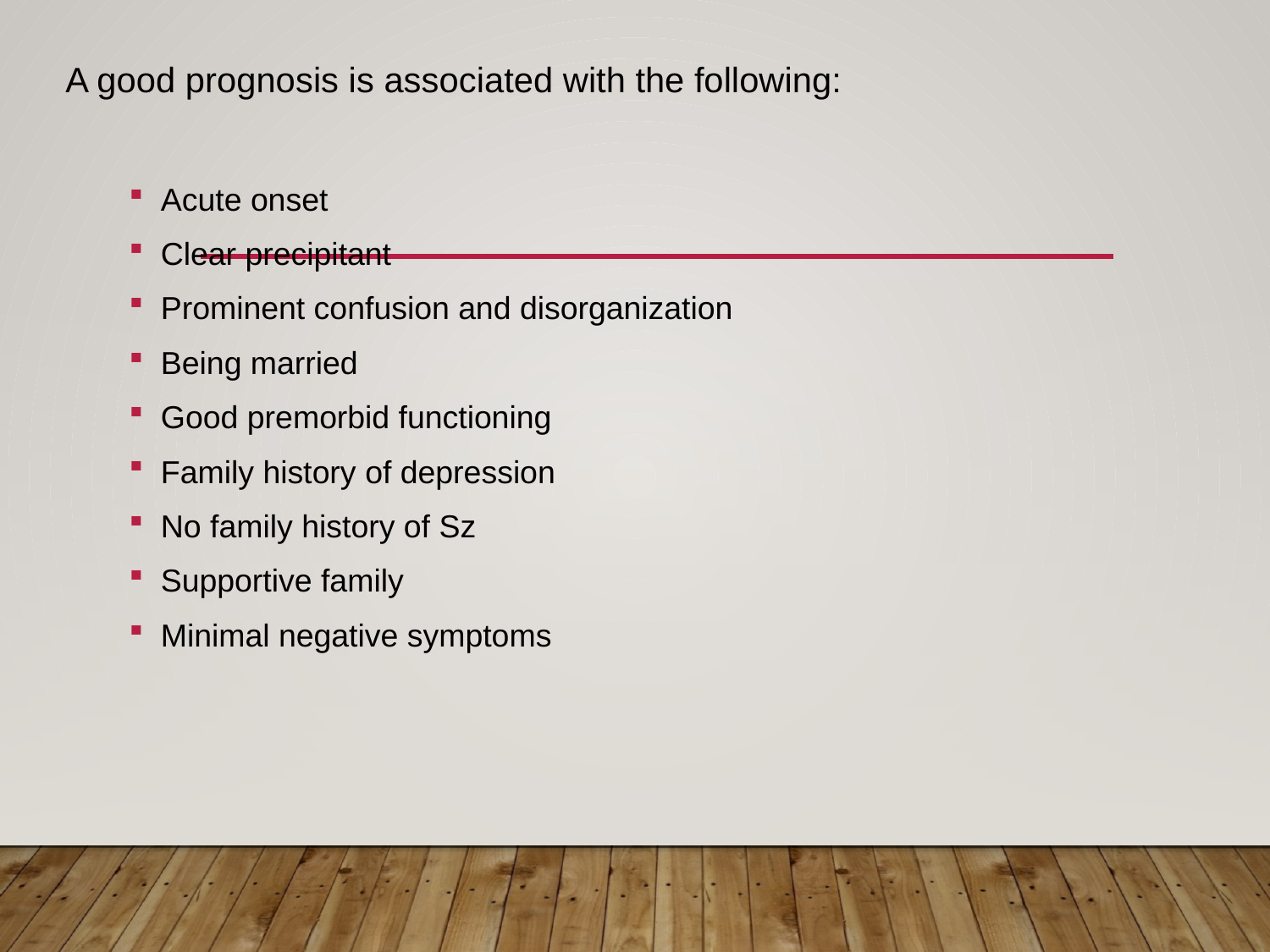

A good prognosis is associated with the following:

Acute onset
Clear precipitant
Prominent confusion and disorganization
Being married
Good premorbid functioning
Family history of depression
No family history of Sz
Supportive family
Minimal negative symptoms